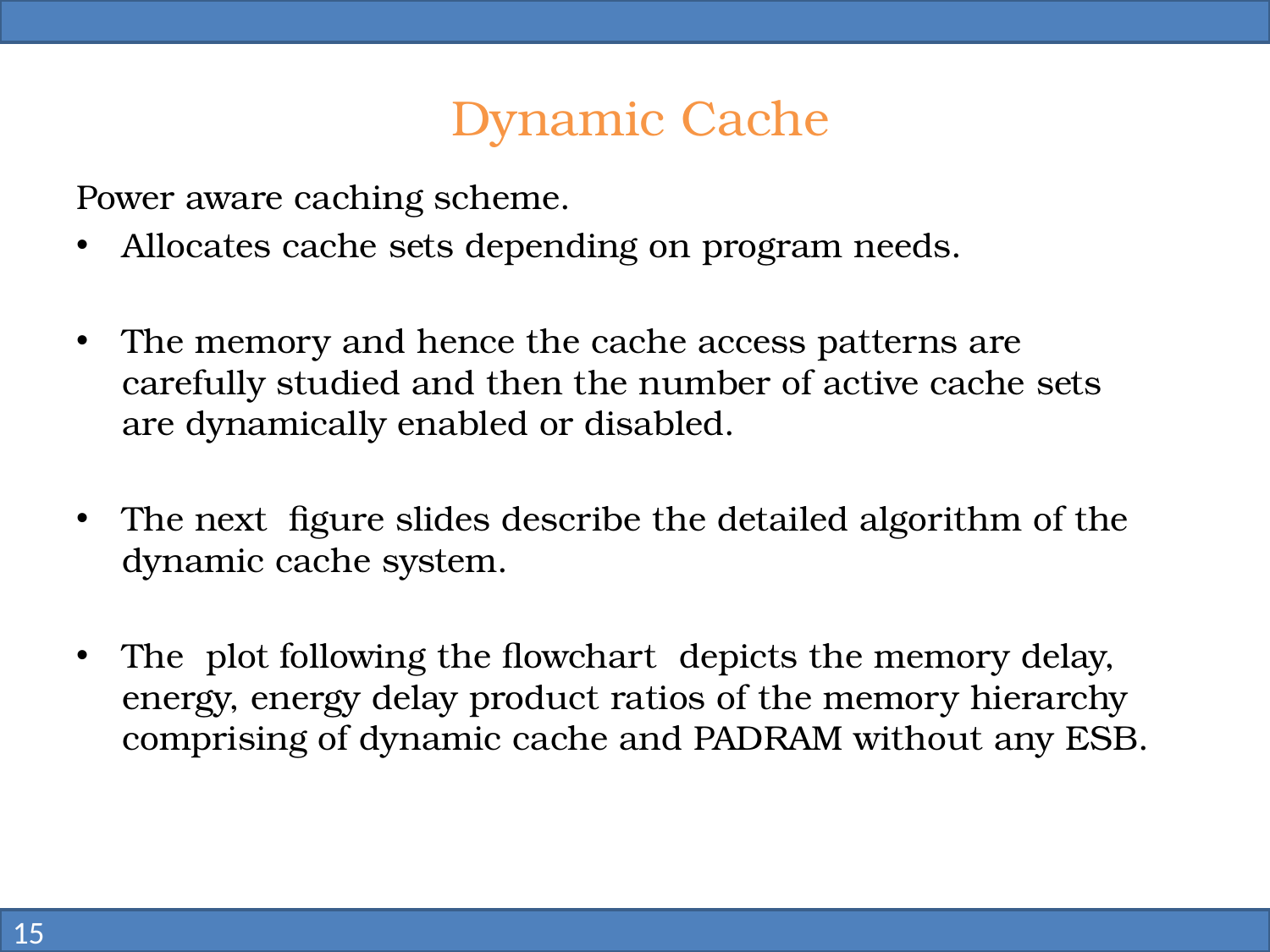

# Dynamic Cache
Power aware caching scheme.
Allocates cache sets depending on program needs.

The memory and hence the cache access patterns are carefully studied and then the number of active cache sets are dynamically enabled or disabled.

The next  figure slides describe the detailed algorithm of the dynamic cache system.

The  plot following the flowchart  depicts the memory delay, energy, energy delay product ratios of the memory hierarchy comprising of dynamic cache and PADRAM without any ESB.

15